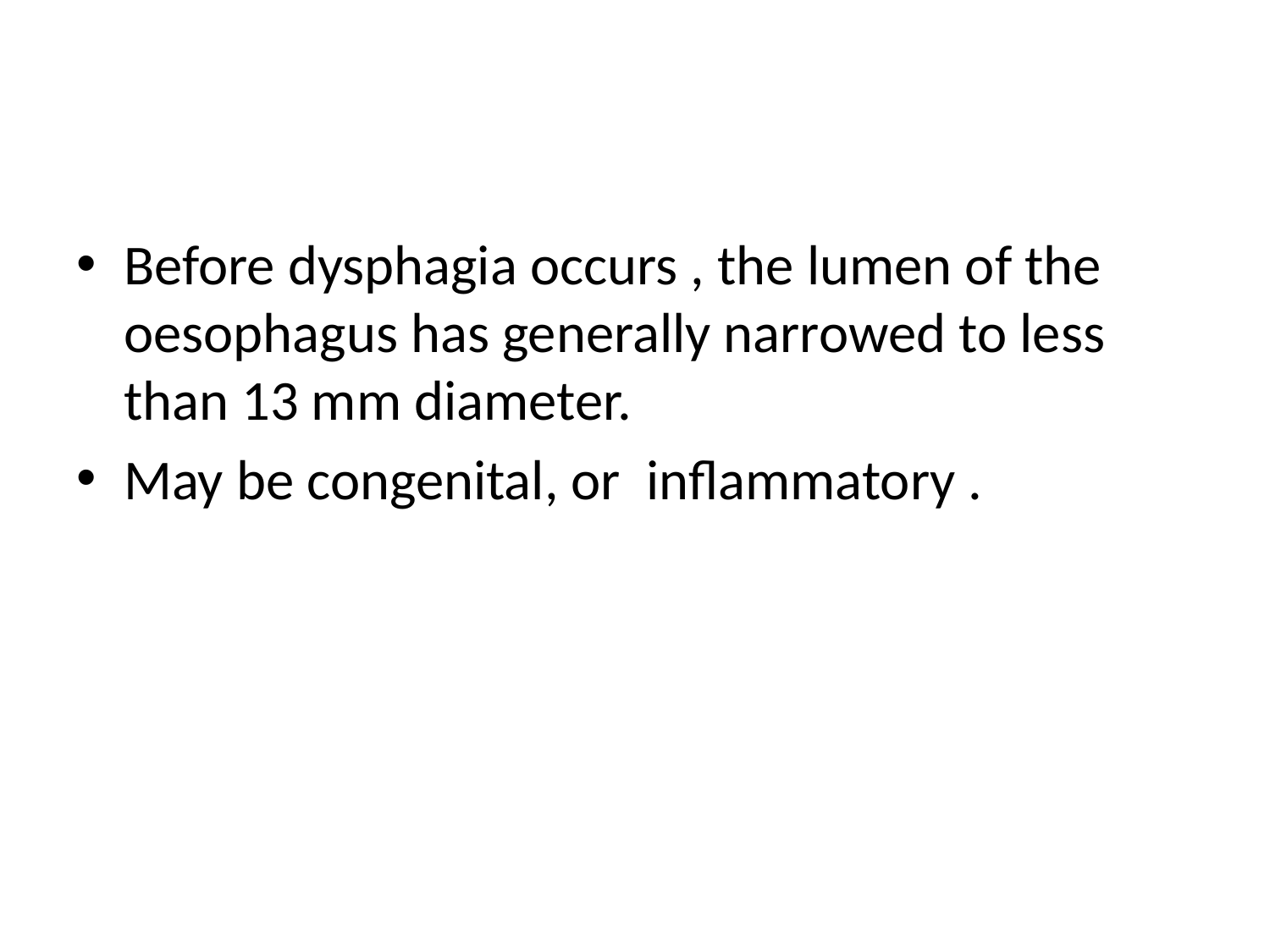

#
Before dysphagia occurs , the lumen of the oesophagus has generally narrowed to less than 13 mm diameter.
May be congenital, or  inflammatory .